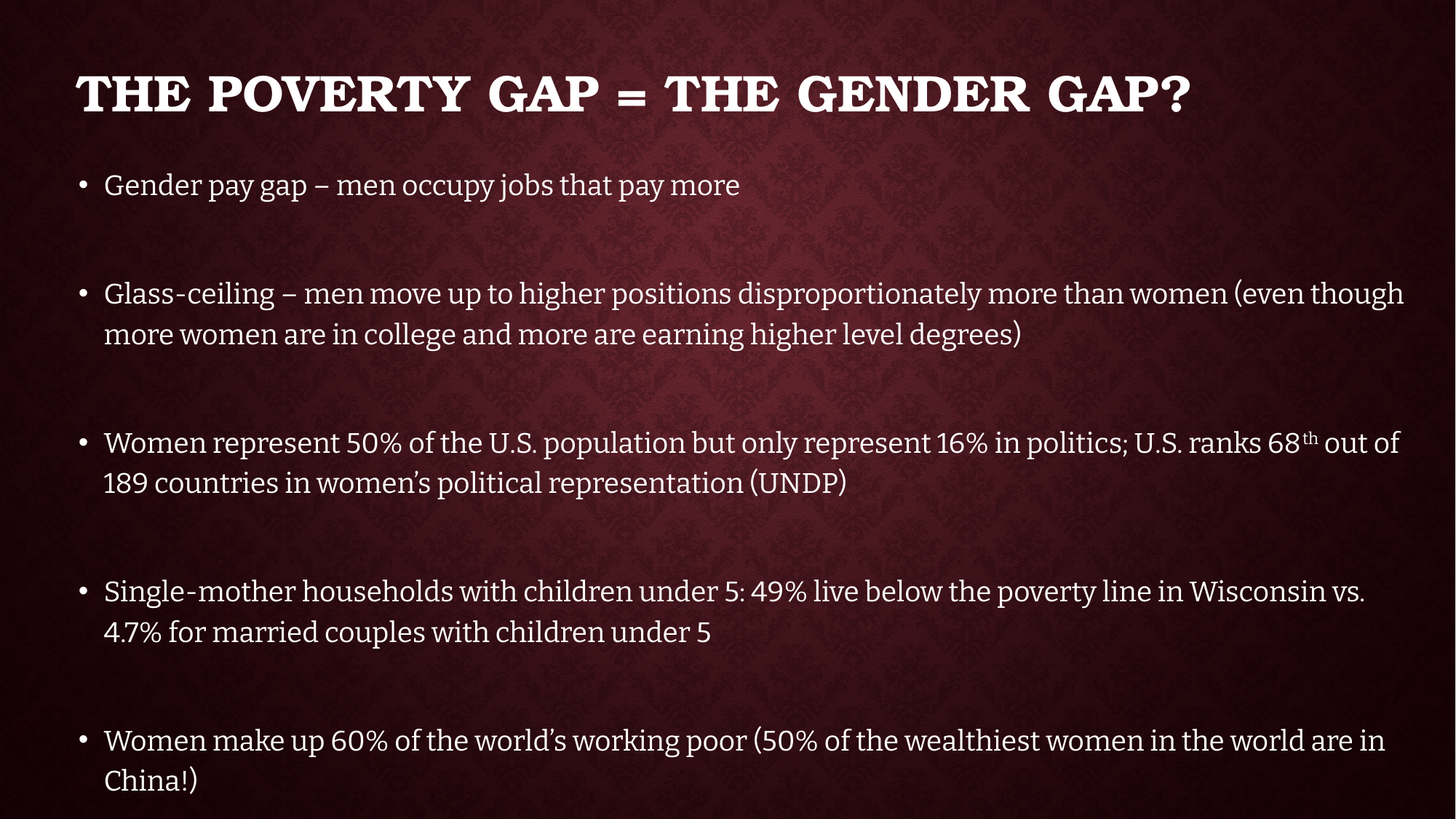

# The poverty gap = the gender gap?
Gender pay gap – men occupy jobs that pay more

Glass-ceiling – men move up to higher positions disproportionately more than women (even though more women are in college and more are earning higher level degrees)

Women represent 50% of the U.S. population but only represent 16% in politics; U.S. ranks 68th out of 189 countries in women’s political representation (UNDP)

Single-mother households with children under 5: 49% live below the poverty line in Wisconsin vs. 4.7% for married couples with children under 5

Women make up 60% of the world’s working poor (50% of the wealthiest women in the world are in China!)